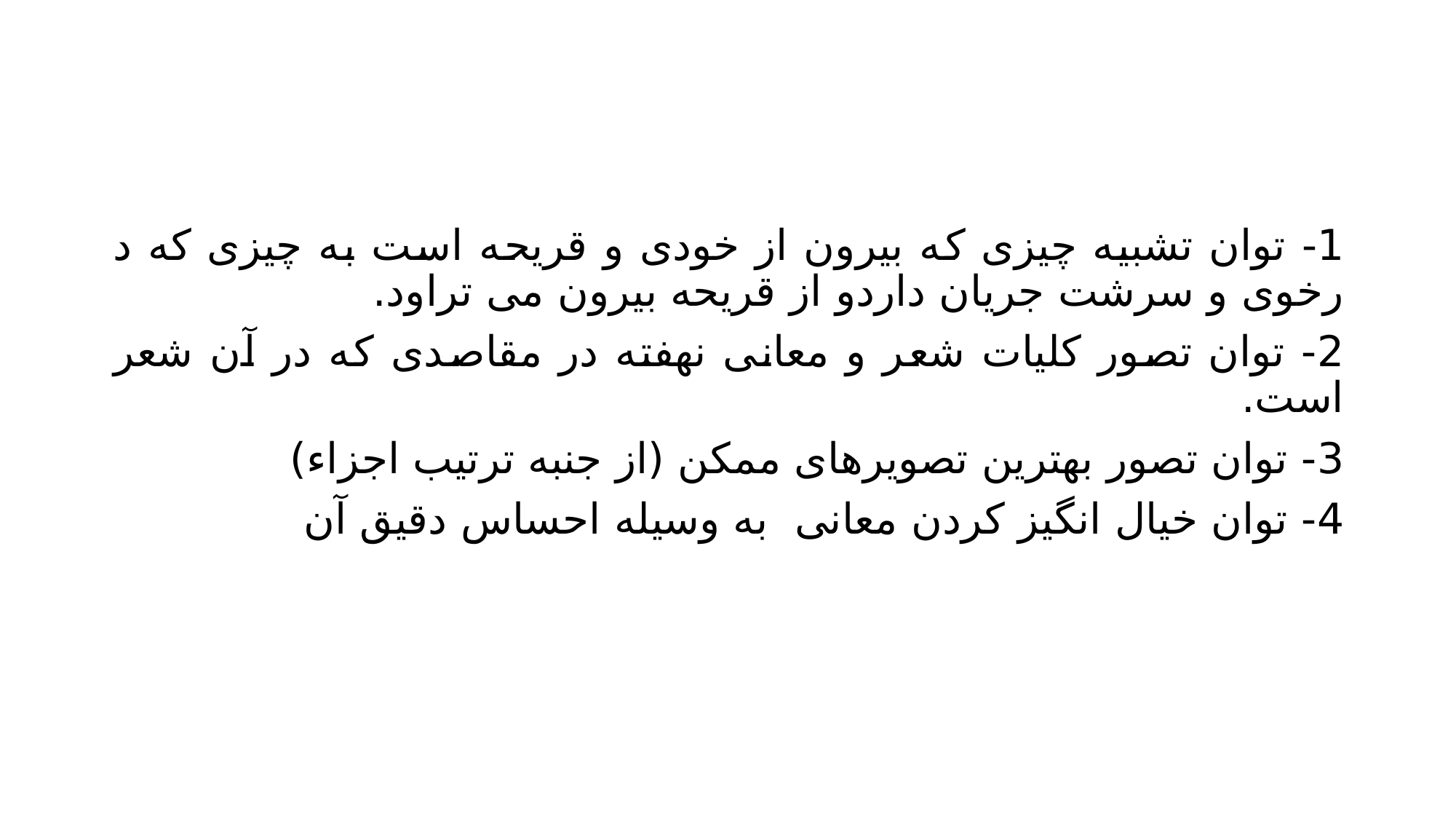

#
1- توان تشبیه چیزی که بیرون از خودی و قریحه است به چیزی که د رخوی و سرشت جریان داردو از قریحه بیرون می تراود.
2- توان تصور کلیات شعر و معانی نهفته در مقاصدی که در آن شعر است.
3- توان تصور بهترین تصویرهای ممکن (از جنبه ترتیب اجزاء)
4- توان خیال انگیز کردن معانی  به وسیله احساس دقیق آن